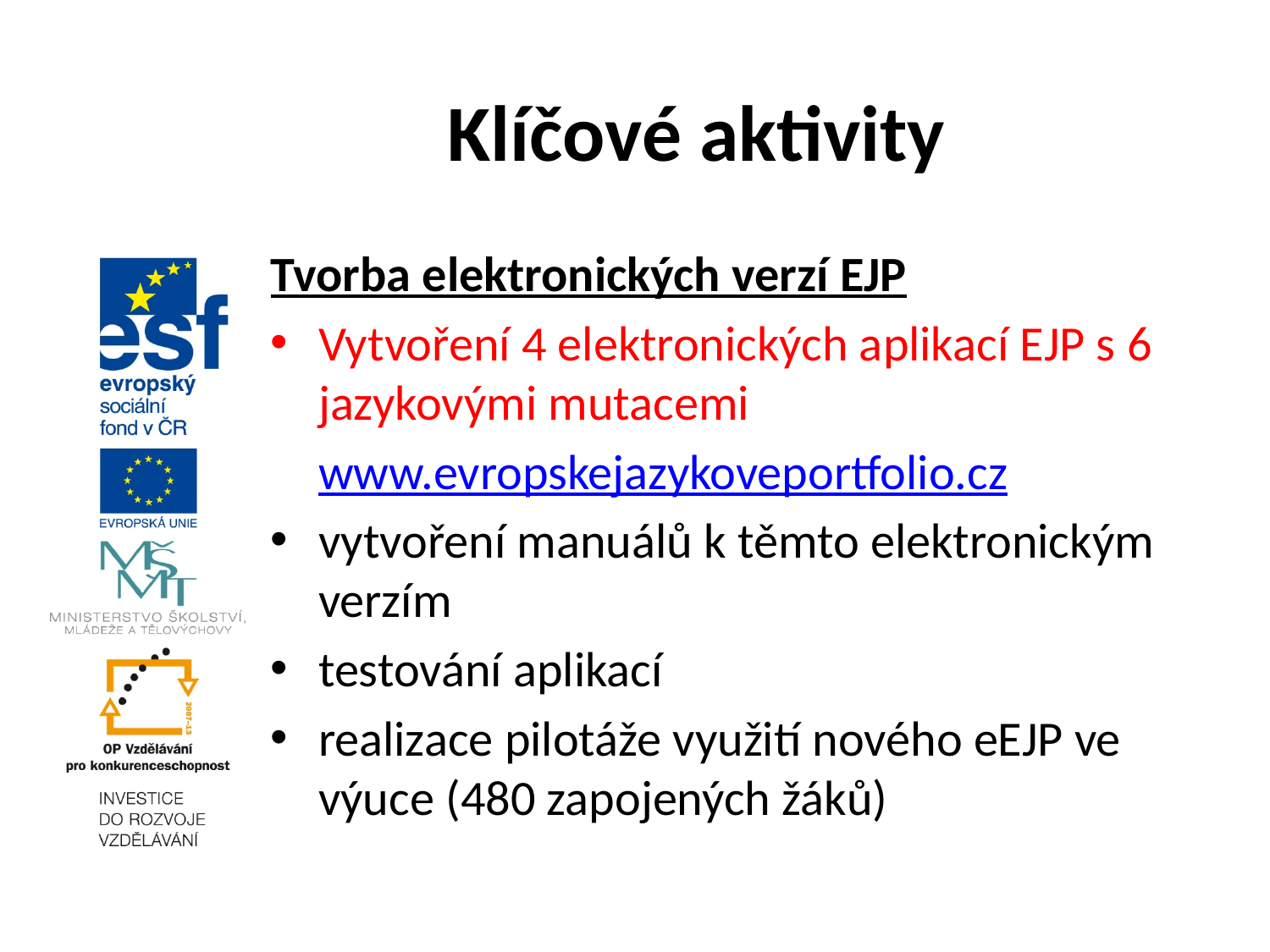

# Klíčové aktivity
Tvorba elektronických verzí EJP
Vytvoření 4 elektronických aplikací EJP s 6 jazykovými mutacemi
	www.evropskejazykoveportfolio.cz
vytvoření manuálů k těmto elektronickým verzím
testování aplikací
realizace pilotáže využití nového eEJP ve výuce (480 zapojených žáků)